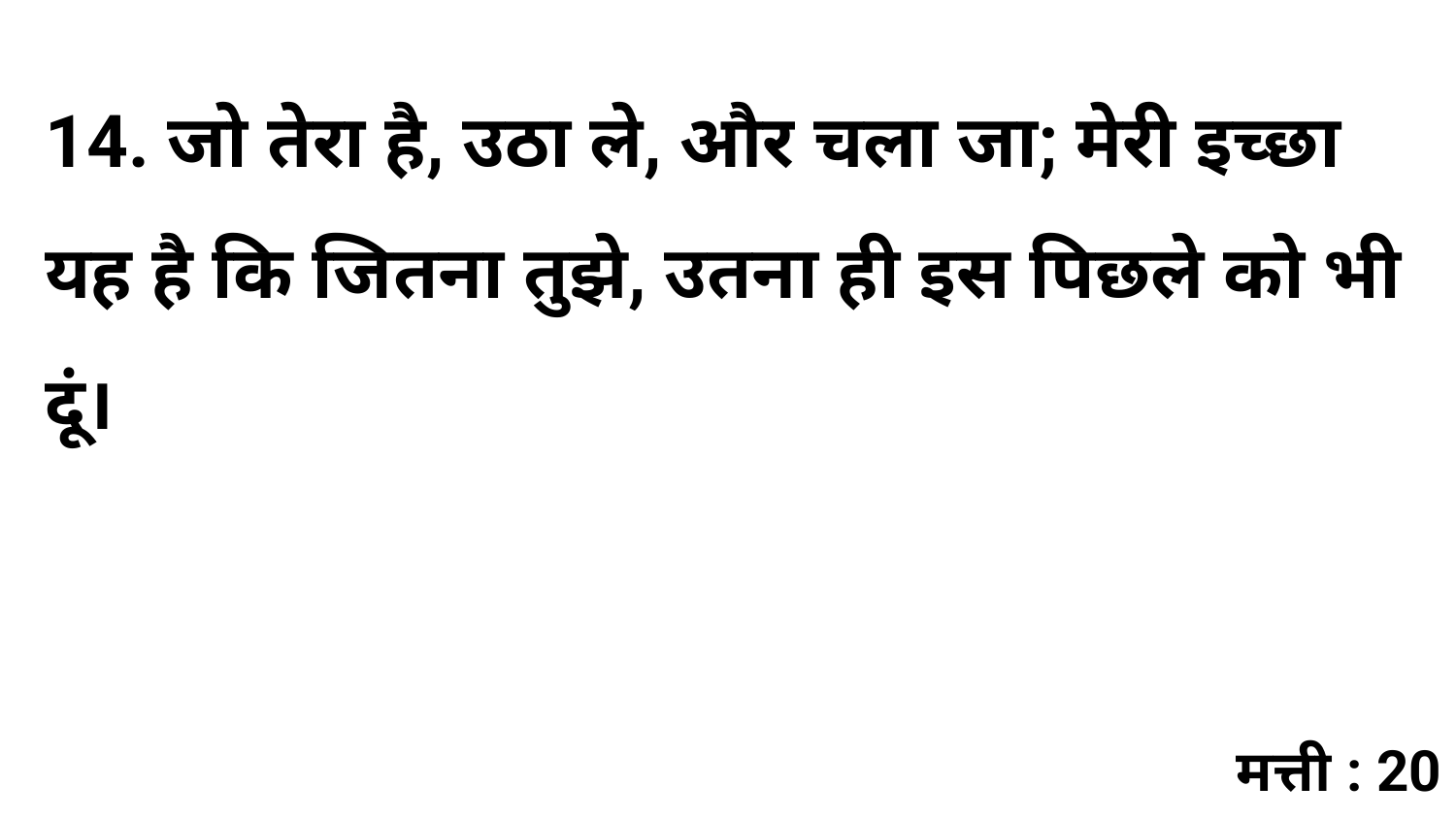

14. जो तेरा है, उठा ले, और चला जा; मेरी इच्छा यह है कि जितना तुझे, उतना ही इस पिछले को भी दूं।
मत्ती : 20